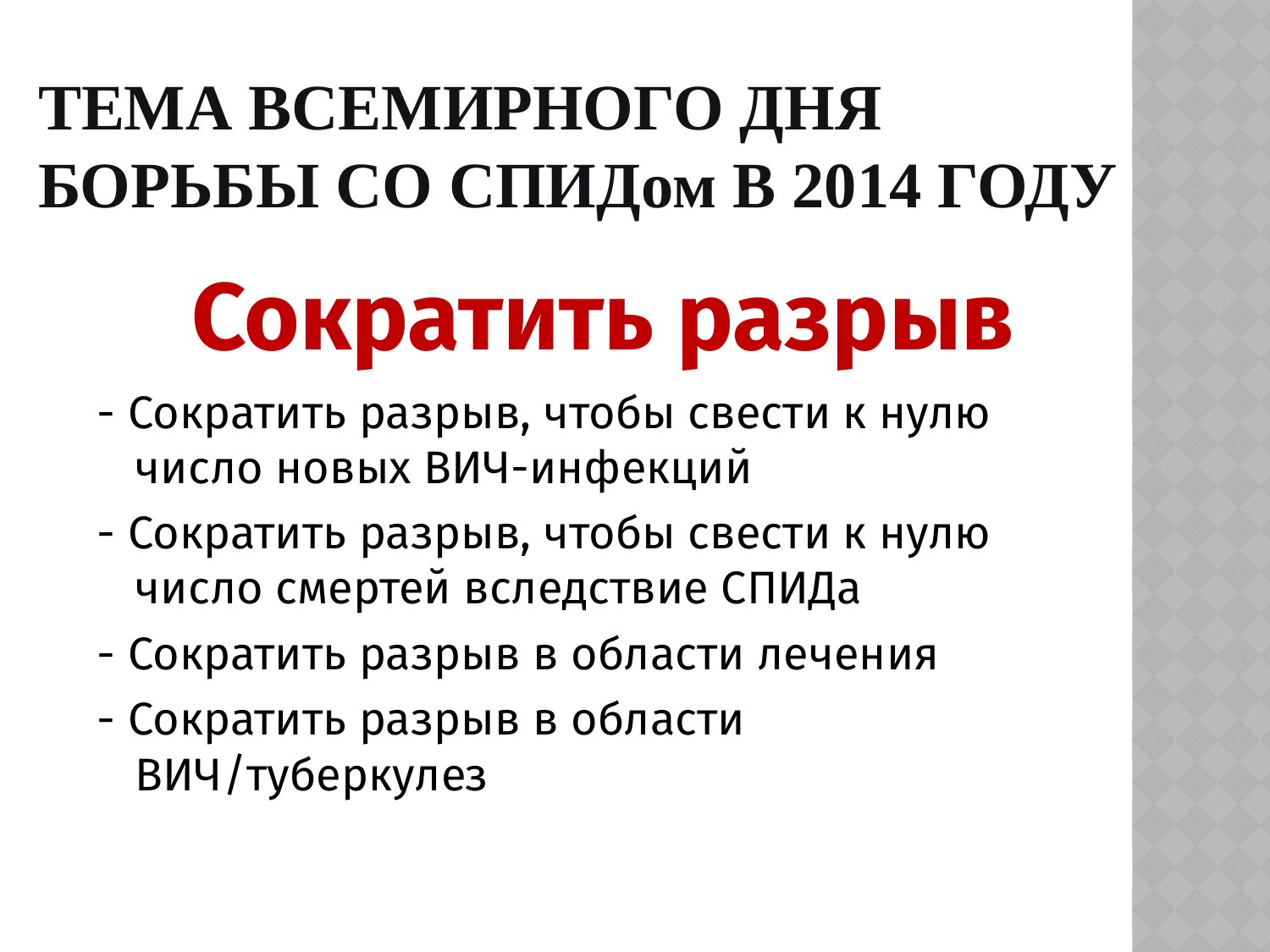

# тема Всемирного дня борьбы со СПИДом В 2014 ГОДУ

Сократить разрыв

- Сократить разрыв, чтобы свести к нулю число новых ВИЧ-инфекций
- Сократить разрыв, чтобы свести к нулю число смертей вследствие СПИДа
- Сократить разрыв в области лечения
- Сократить разрыв в области ВИЧ/туберкулез